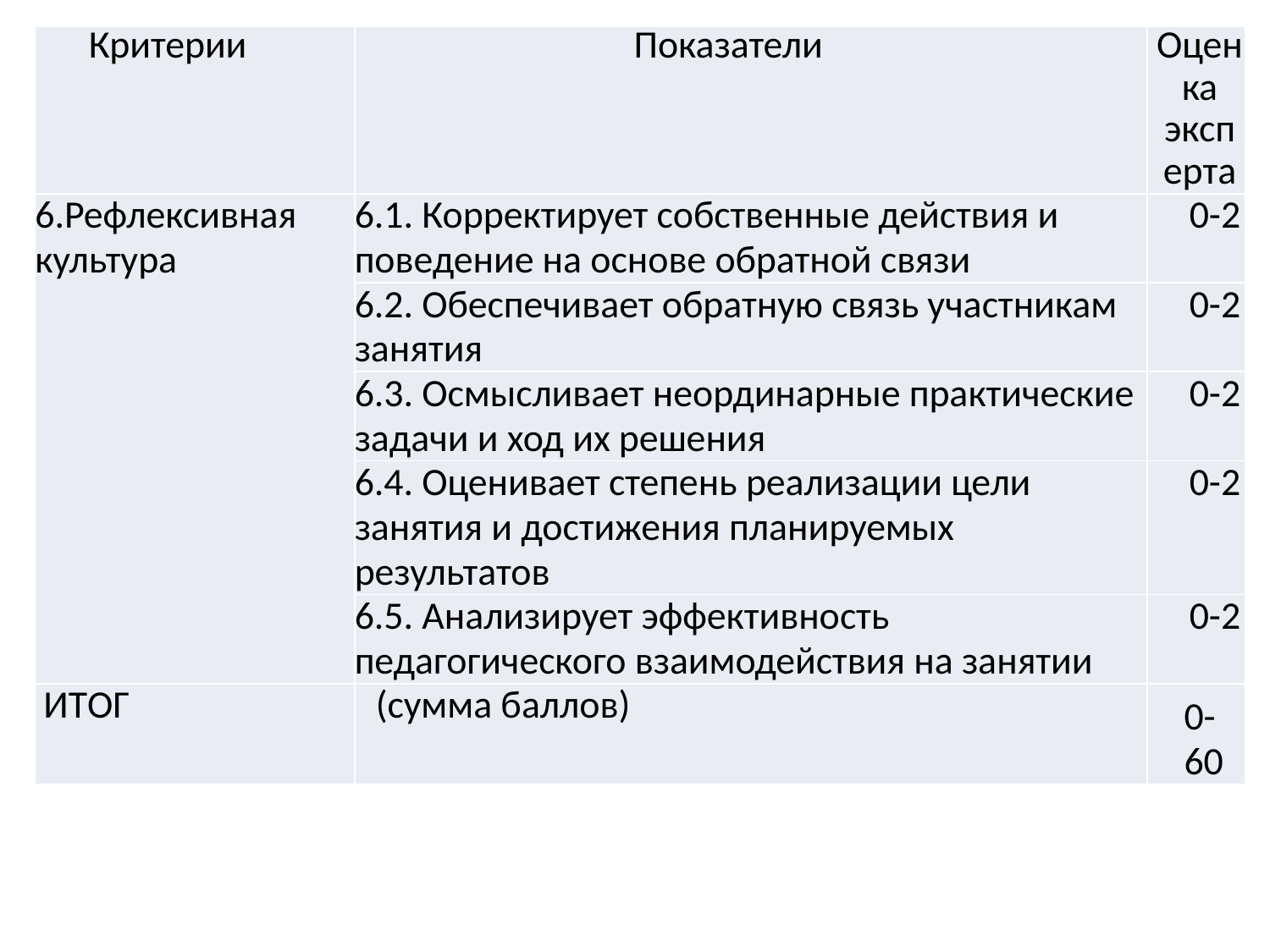

| Критерии | Показатели | Оценка эксперта |
| --- | --- | --- |
| 6.Рефлексивная культура | 6.1. Корректирует собственные действия и поведение на основе обратной связи | 0-2 |
|  | 6.2. Обеспечивает обратную связь участникам занятия | 0-2 |
|  | 6.3. Осмысливает неординарные практические задачи и ход их решения | 0-2 |
|  | 6.4. Оценивает степень реализации цели занятия и достижения планируемых результатов | 0-2 |
|  | 6.5. Анализирует эффективность педагогического взаимодействия на занятии | 0-2 |
| ИТОГ | (сумма баллов) | 0-60 |